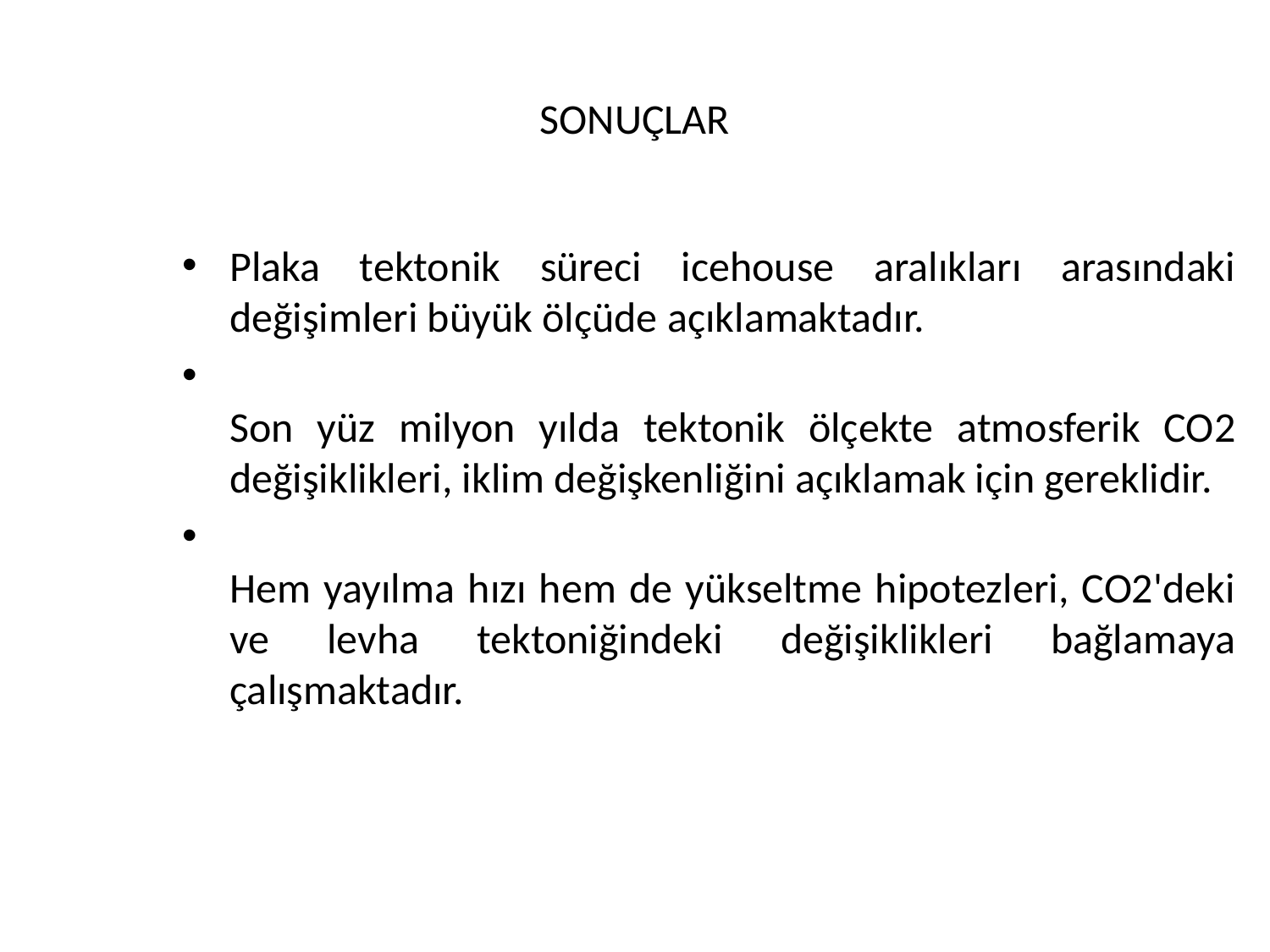

# SONUÇLAR
Plaka tektonik süreci icehouse aralıkları arasındaki değişimleri büyük ölçüde açıklamaktadır.
Son yüz milyon yılda tektonik ölçekte atmosferik CO2 değişiklikleri, iklim değişkenliğini açıklamak için gereklidir.
Hem yayılma hızı hem de yükseltme hipotezleri, CO2'deki ve levha tektoniğindeki değişiklikleri bağlamaya çalışmaktadır.